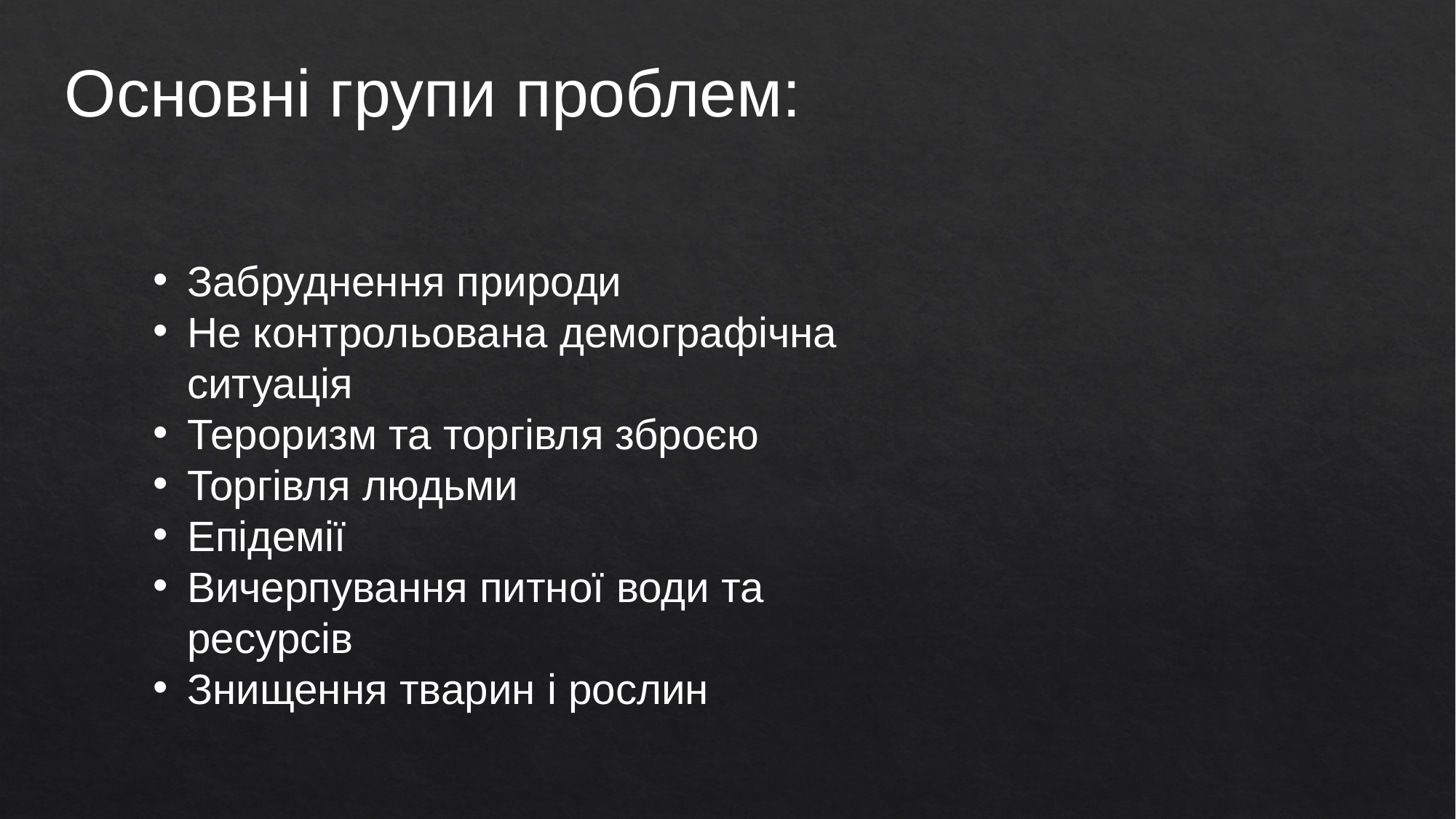

Основні групи проблем:
Забруднення природи
Не контрольована демографічна ситуація
Тероризм та торгівля зброєю
Торгівля людьми
Епідемії
Вичерпування питної води та ресурсів
Знищення тварин і рослин